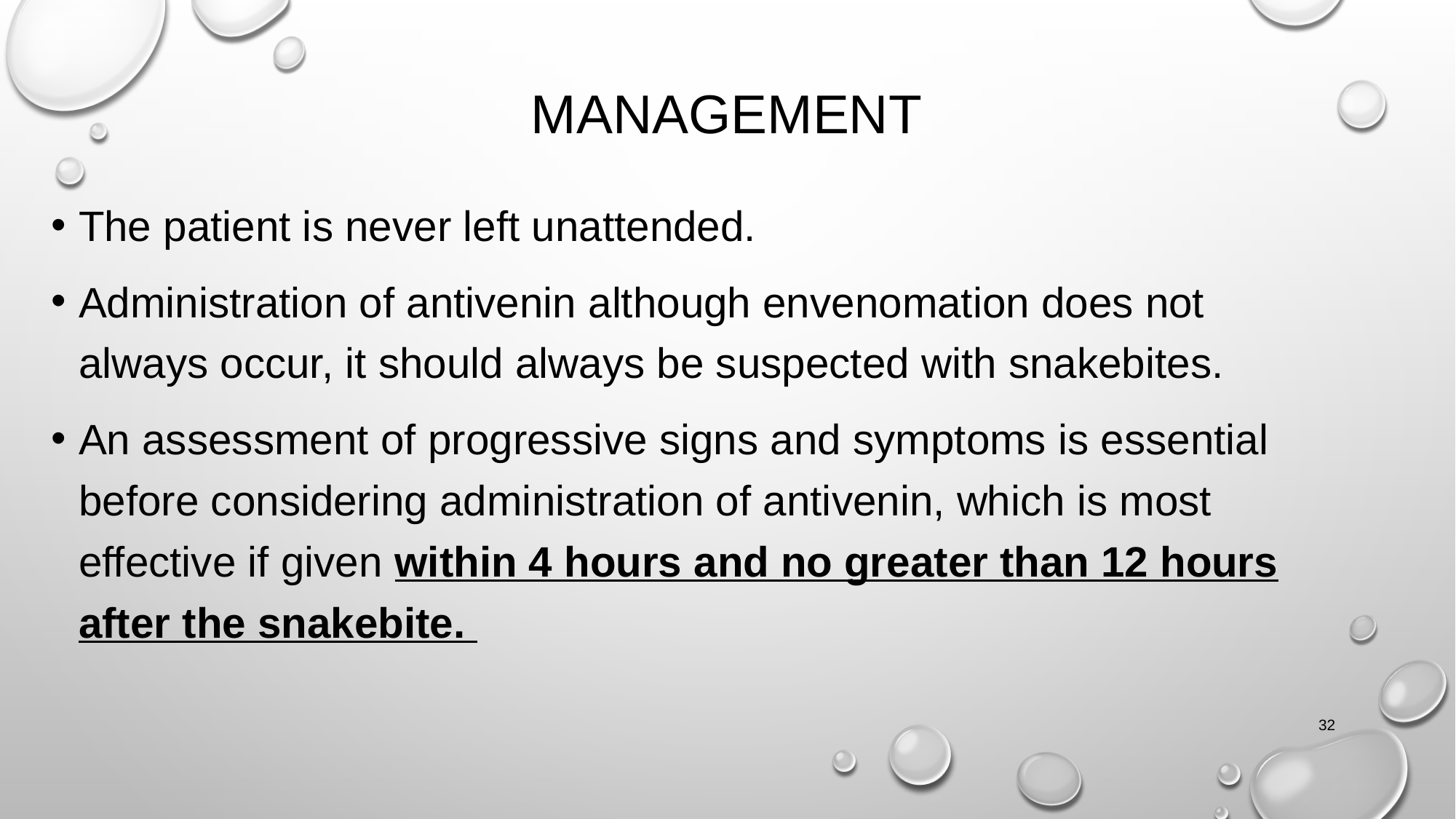

# Management
The patient is never left unattended.
Administration of antivenin although envenomation does not always occur, it should always be suspected with snakebites.
An assessment of progressive signs and symptoms is essential before considering administration of antivenin, which is most effective if given within 4 hours and no greater than 12 hours after the snakebite.
32